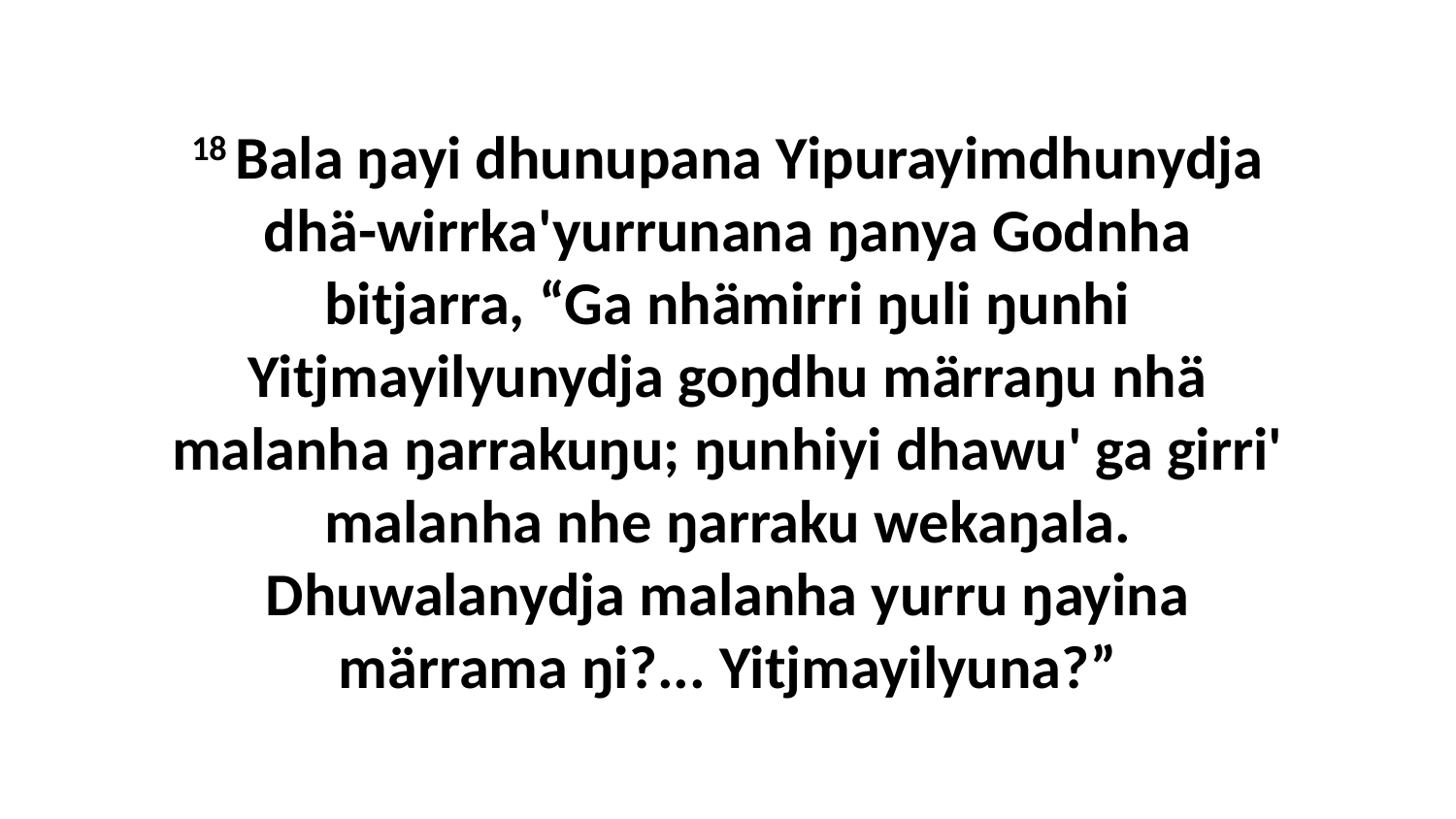

18 Bala ŋayi dhunupana Yipurayimdhunydja dhä-wirrka'yurrunana ŋanya Godnha bitjarra, “Ga nhämirri ŋuli ŋunhi Yitjmayilyunydja goŋdhu märraŋu nhä malanha ŋarrakuŋu; ŋunhiyi dhawu' ga girri' malanha nhe ŋarraku wekaŋala. Dhuwalanydja malanha yurru ŋayina märrama ŋi?... Yitjmayilyuna?”